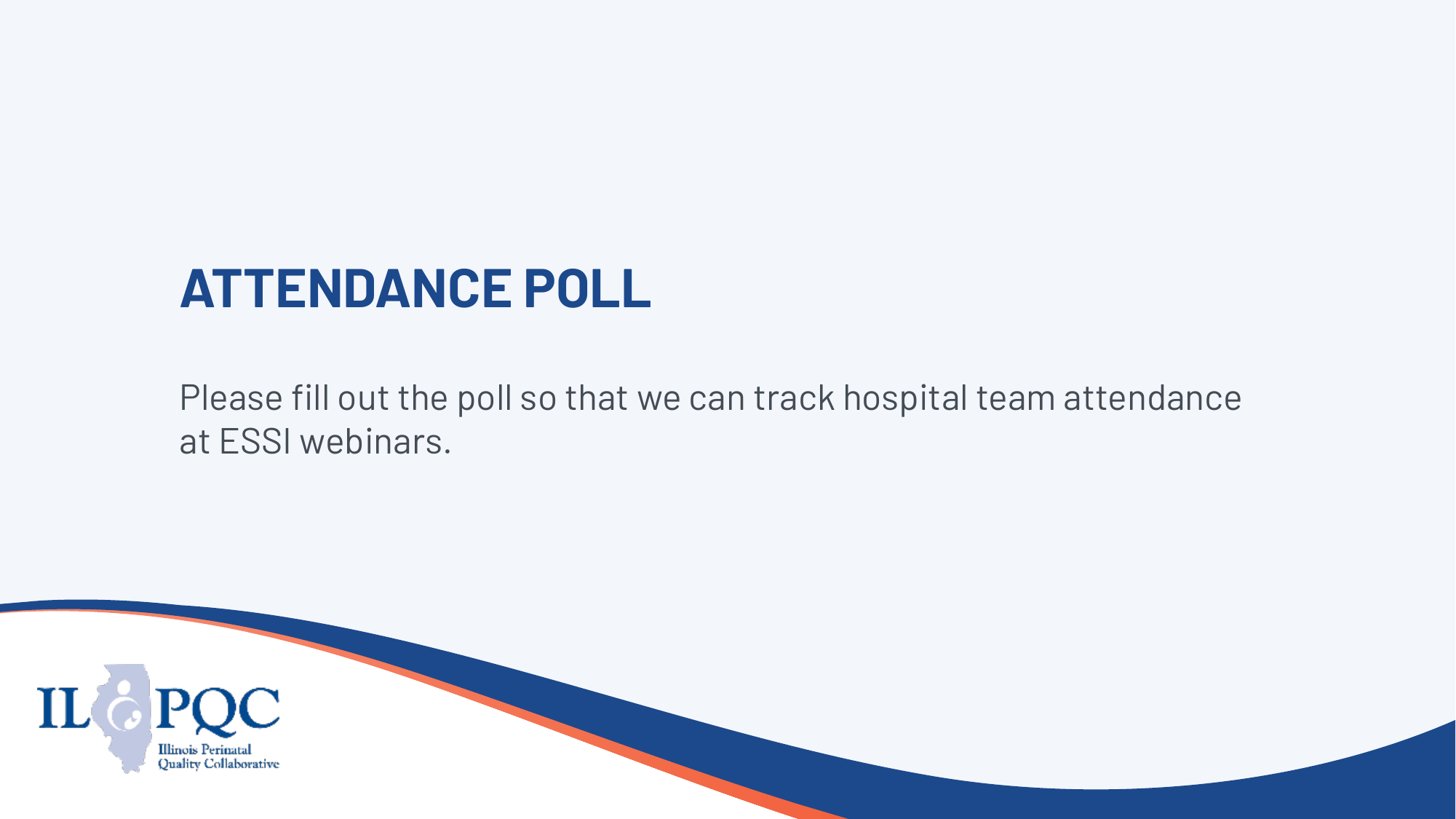

# ATTENDANCE POLL
Please fill out the poll so that we can track hospital team attendance at ESSI webinars.